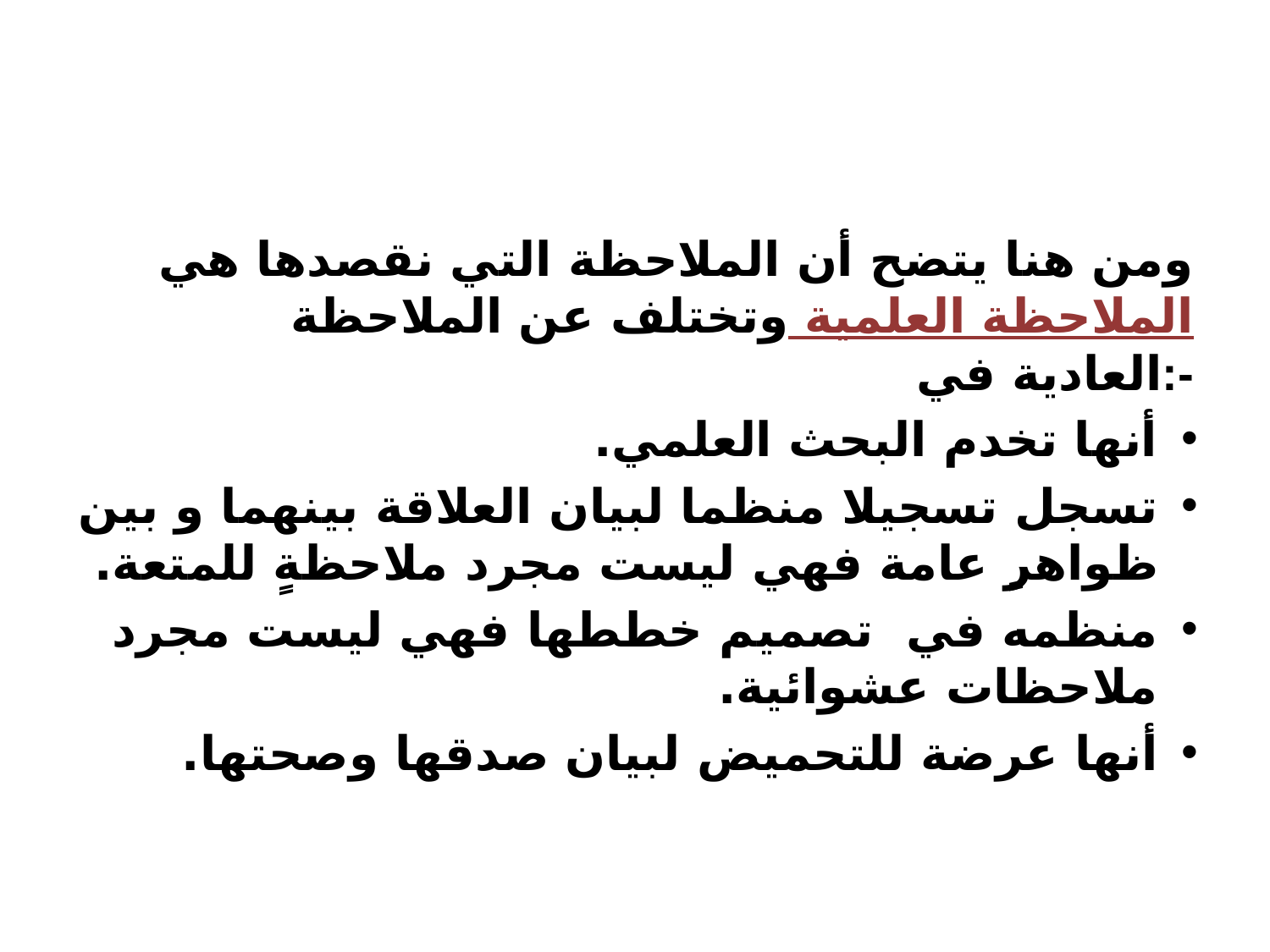

#
ومن هنا يتضح أن الملاحظة التي نقصدها هي الملاحظة العلمية وتختلف عن الملاحظة  العادية في:-
أنها تخدم البحث العلمي.
تسجل تسجيلا منظما لبيان العلاقة بينهما و بين ظواهرٍ عامة فهي ليست مجرد ملاحظةٍ للمتعة.
منظمه في  تصميم خططها فهي ليست مجرد ملاحظات عشوائية.
أنها عرضة للتحميض لبيان صدقها وصحتها.